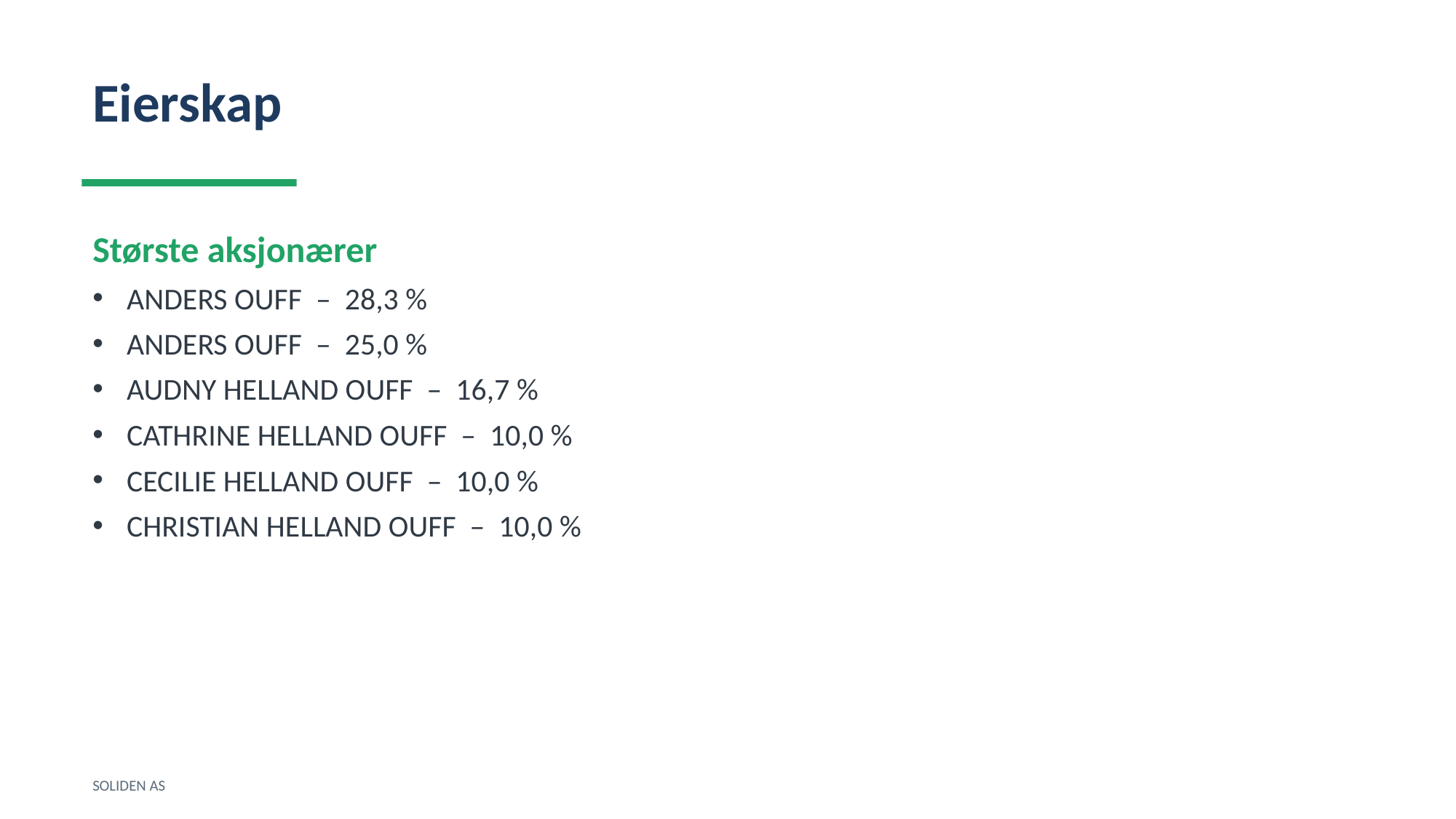

Eierskap

Største aksjonærer
ANDERS OUFF  –  28,3 %
ANDERS OUFF  –  25,0 %
AUDNY HELLAND OUFF  –  16,7 %
CATHRINE HELLAND OUFF  –  10,0 %
CECILIE HELLAND OUFF  –  10,0 %
CHRISTIAN HELLAND OUFF  –  10,0 %
SOLIDEN AS